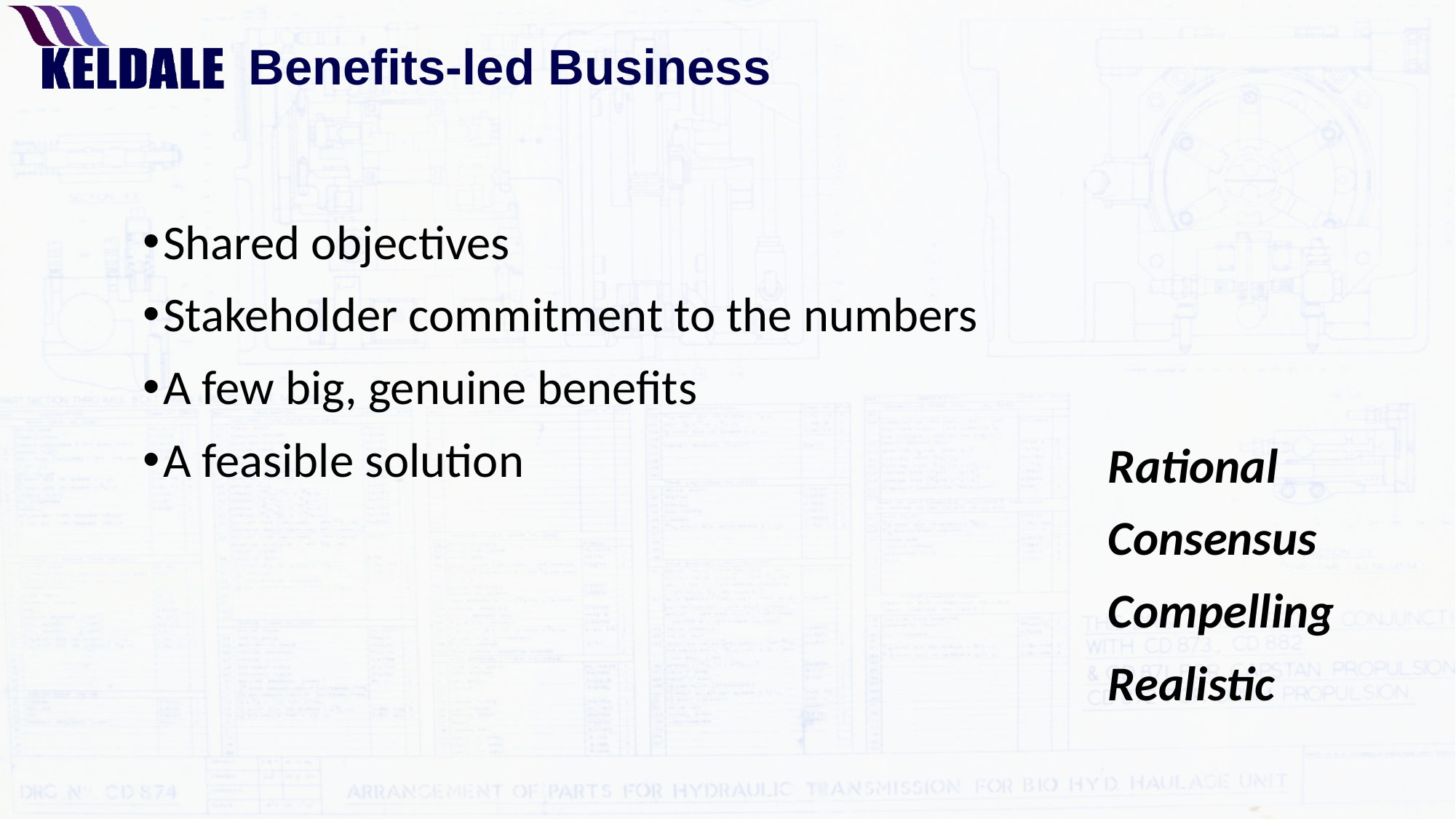

# Benefits-led Business
Shared objectives
Stakeholder commitment to the numbers
A few big, genuine benefits
A feasible solution
Rational
Consensus
Compelling
Realistic